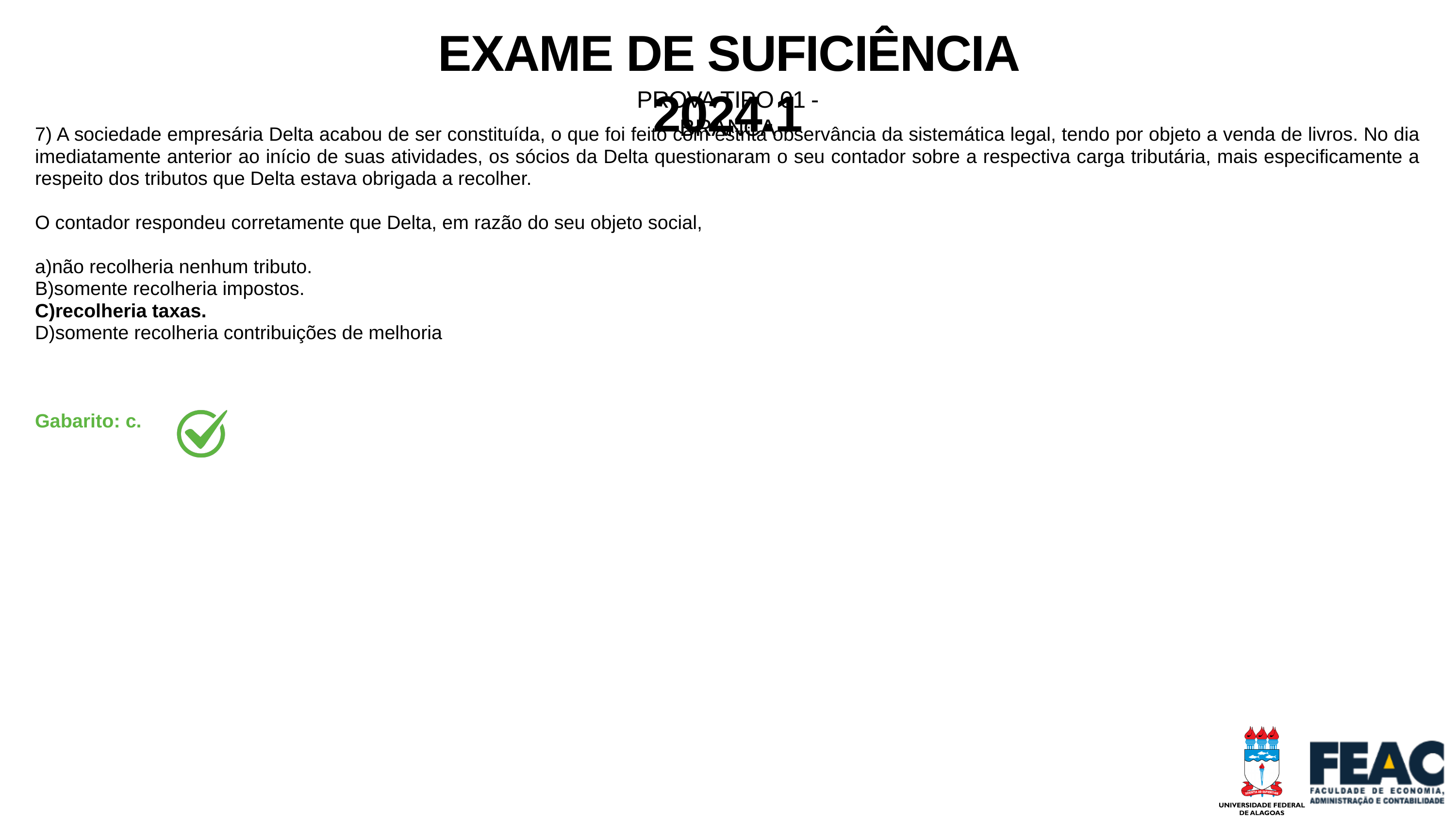

EXAME DE SUFICIÊNCIA 2024.1
PROVA TIPO 01 - BRANCA
7) A sociedade empresária Delta acabou de ser constituída, o que foi feito com estrita observância da sistemática legal, tendo por objeto a venda de livros. No dia imediatamente anterior ao início de suas atividades, os sócios da Delta questionaram o seu contador sobre a respectiva carga tributária, mais especificamente a respeito dos tributos que Delta estava obrigada a recolher.

O contador respondeu corretamente que Delta, em razão do seu objeto social,

a)não recolheria nenhum tributo.
B)somente recolheria impostos.
C)recolheria taxas.
D)somente recolheria contribuições de melhoria

Gabarito: c.